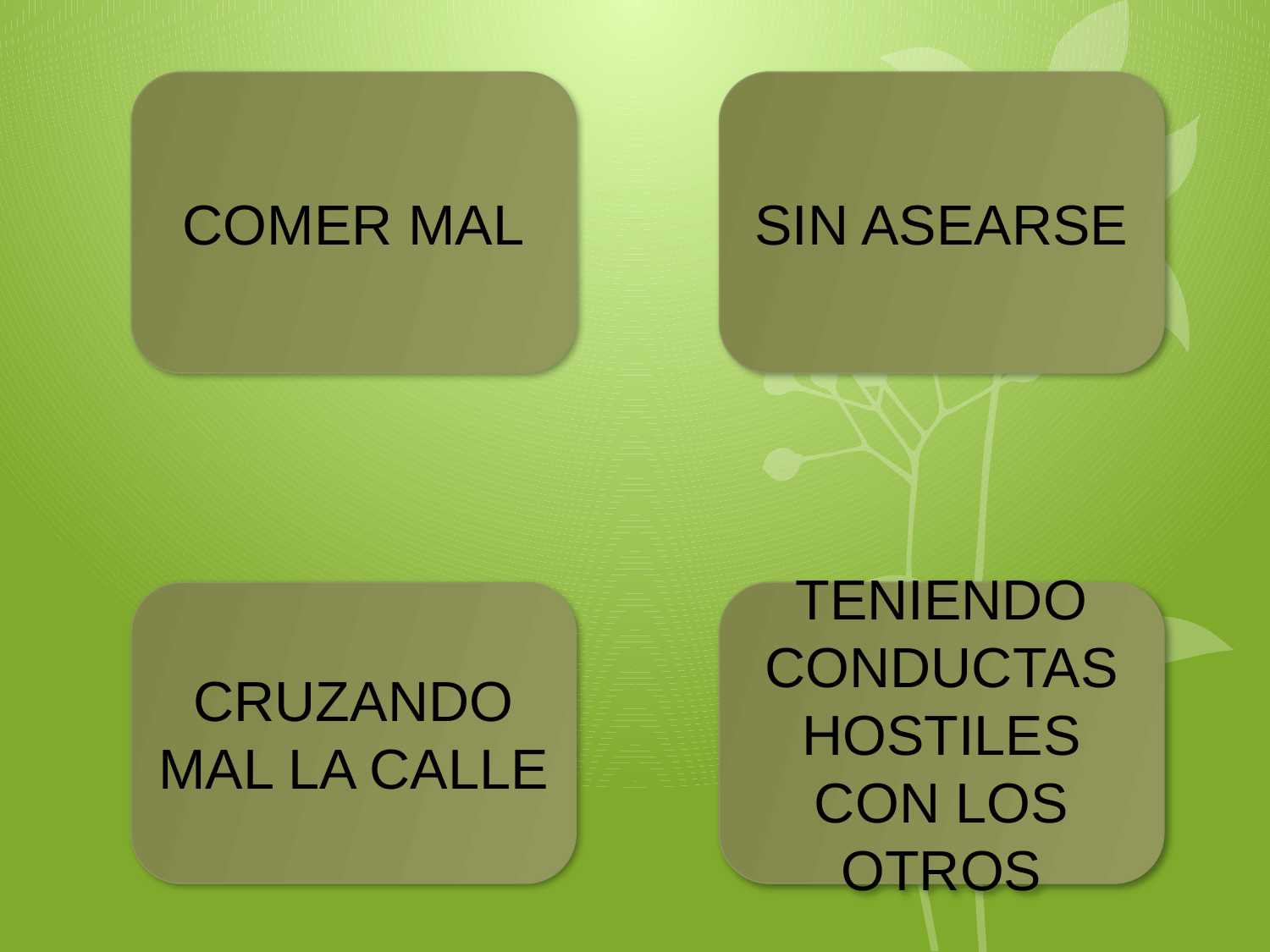

COMER MAL
SIN ASEARSE
CRUZANDO MAL LA CALLE
TENIENDO CONDUCTAS HOSTILES CON LOS OTROS